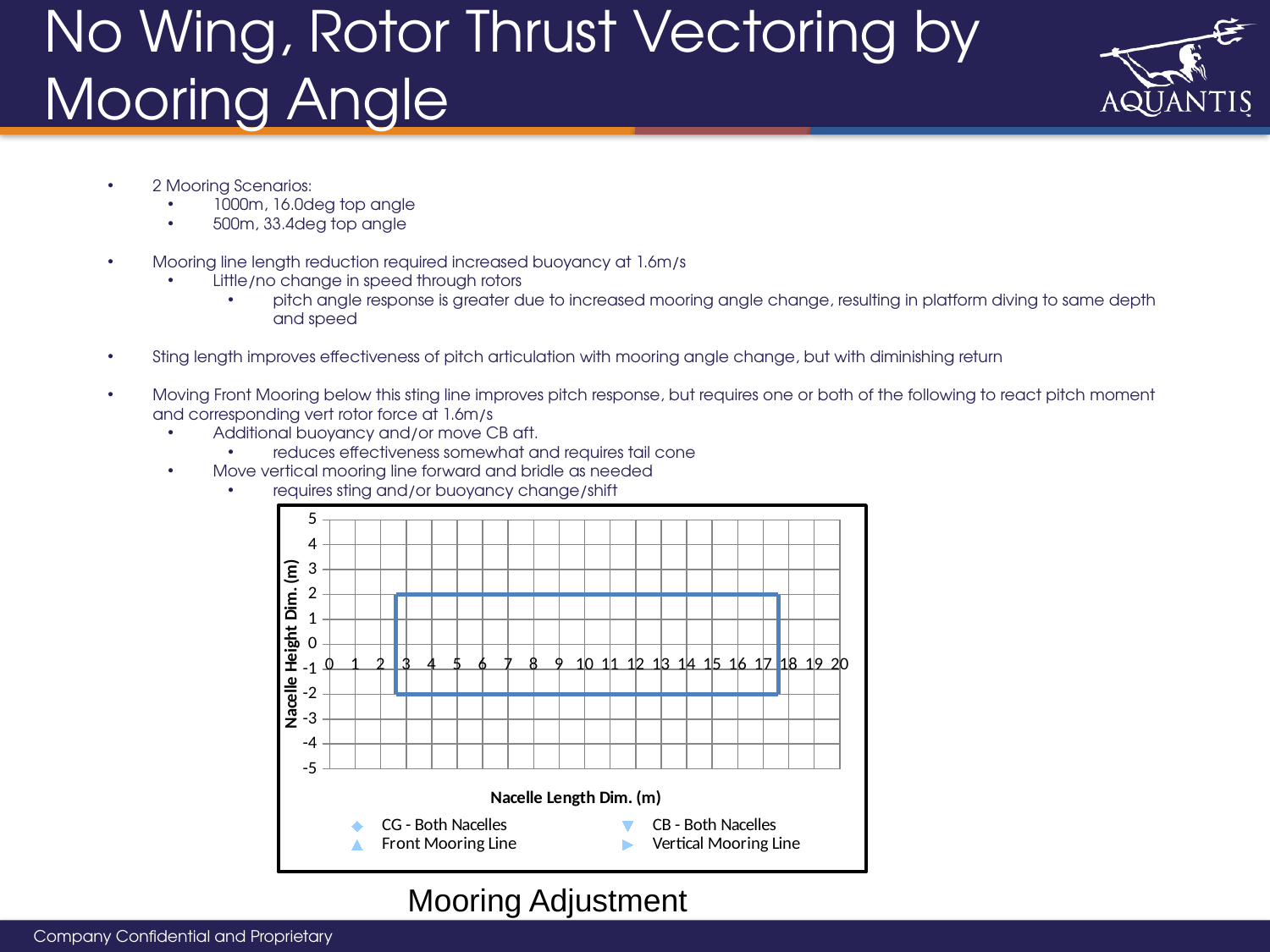

# No Wing, Rotor Thrust Vectoring by Mooring Angle
2 Mooring Scenarios:
1000m, 16.0deg top angle
500m, 33.4deg top angle

Mooring line length reduction required increased buoyancy at 1.6m/s
Little/no change in speed through rotors
pitch angle response is greater due to increased mooring angle change, resulting in platform diving to same depth and speed

Sting length improves effectiveness of pitch articulation with mooring angle change, but with diminishing return

Moving Front Mooring below this sting line improves pitch response, but requires one or both of the following to react pitch moment and corresponding vert rotor force at 1.6m/s
Additional buoyancy and/or move CB aft.
reduces effectiveness somewhat and requires tail cone
Move vertical mooring line forward and bridle as needed
requires sting and/or buoyancy change/shift

### Chart

| Category | CG - Both Nacelles | CB - Both Nacelles | Front Mooring Line | Vertical Mooring Line | Rotor Thrust & Moments | Wing Force |  |  |  |  |
|---|---|---|---|---|---|---|---|---|---|---|
Mooring Adjustment